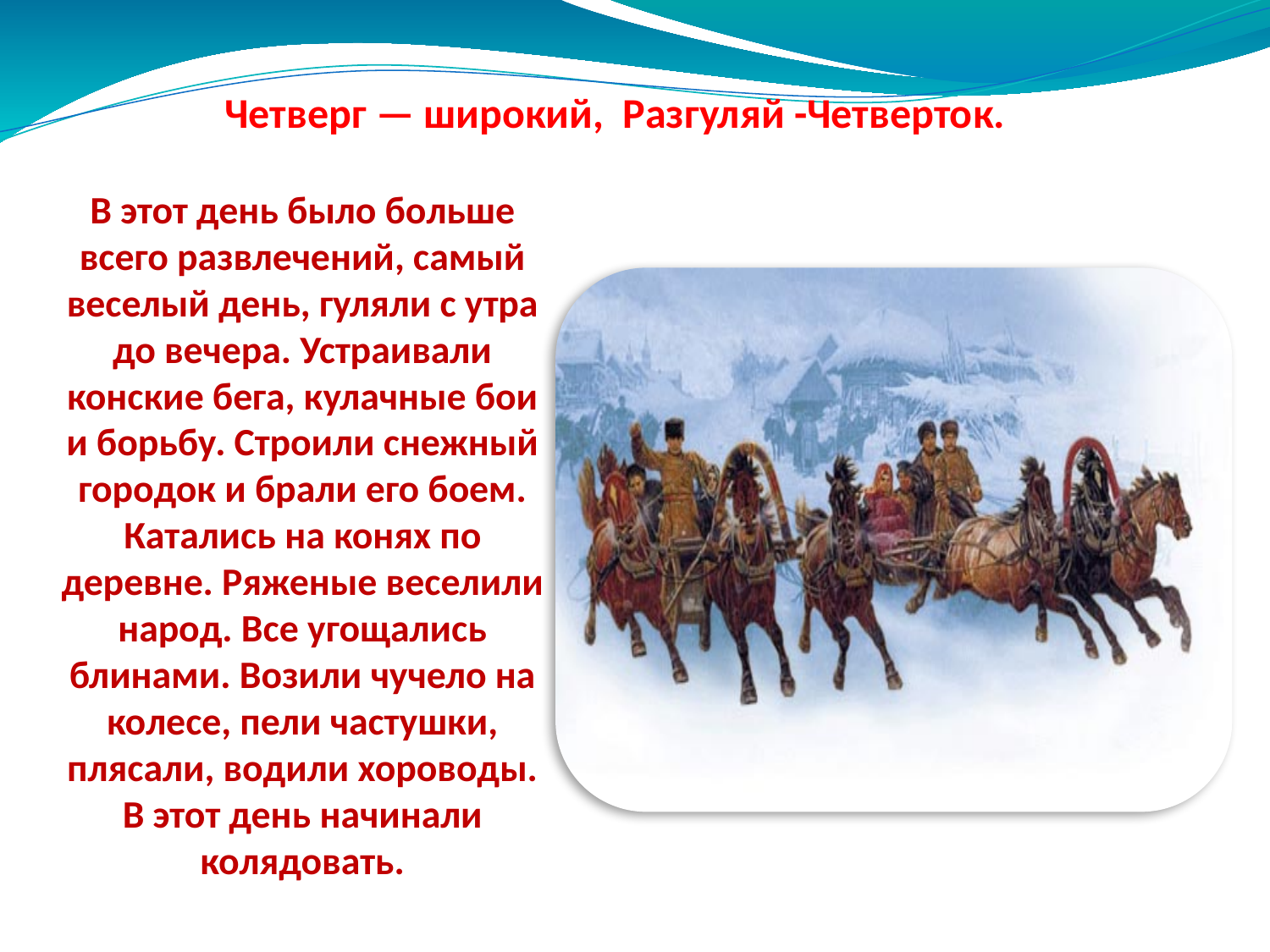

Четверг — широкий,  Разгуляй -Четверток.
В этот день было больше всего развлечений, самый веселый день, гуляли с утра до вечера. Устраивали конские бега, кулачные бои и борьбу. Строили снежный городок и брали его боем. Катались на конях по деревне. Ряженые веселили народ. Все угощались блинами. Возили чучело на колесе, пели частушки, плясали, водили хороводы. В этот день начинали колядовать.